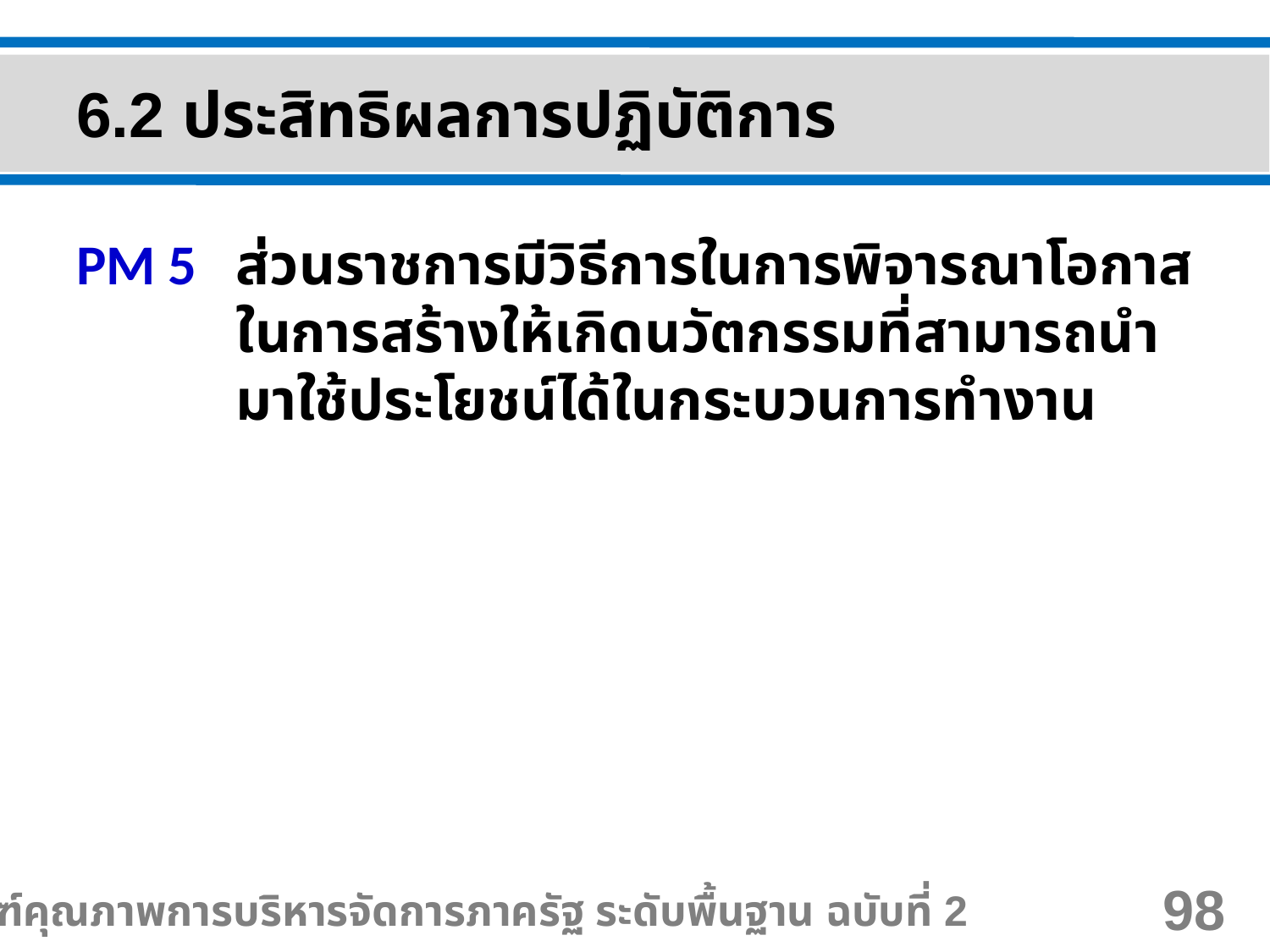

6.2 ประสิทธิผลการปฏิบัติการ
PM 5	ส่วนราชการมีวิธีการในการพิจารณาโอกาสในการสร้างให้เกิดนวัตกรรมที่สามารถนำมาใช้ประโยชน์ได้ในกระบวนการทำงาน

เกณฑ์คุณภาพการบริหารจัดการภาครัฐ ระดับพื้นฐาน ฉบับที่ 2
98